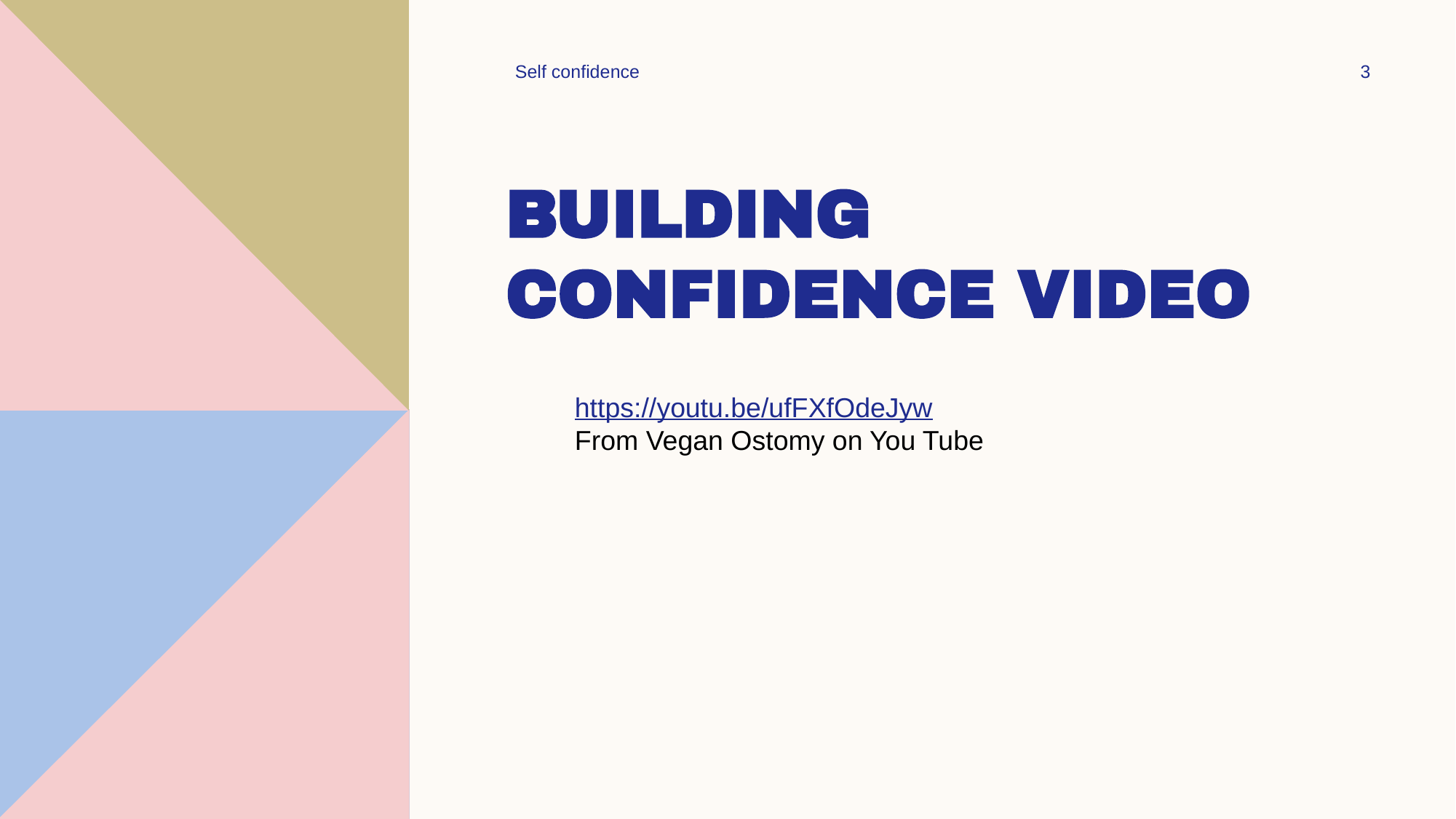

Self confidence
3
# Building Confidence Video
https://youtu.be/ufFXfOdeJyw
From Vegan Ostomy on You Tube